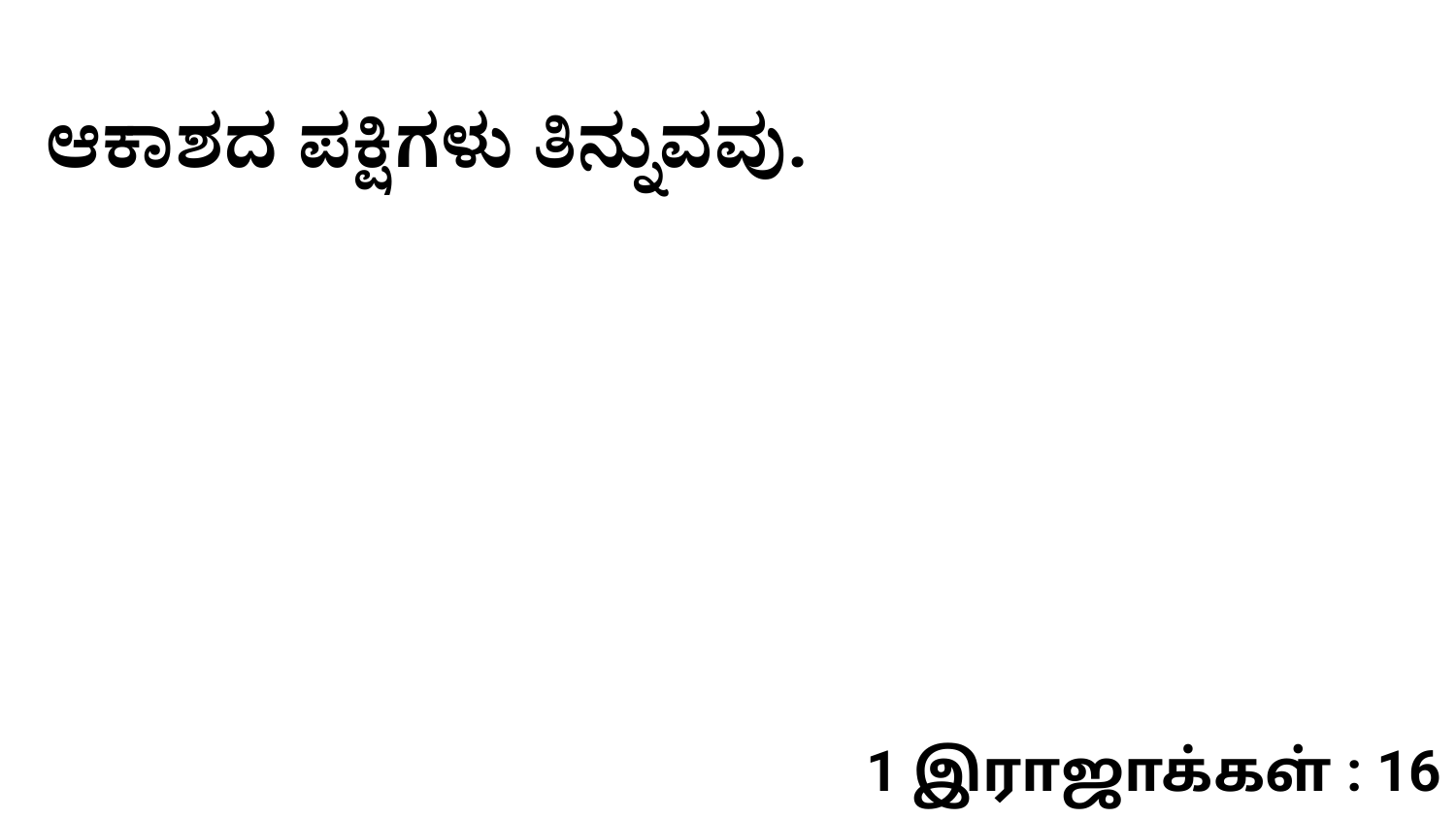

ಆಕಾಶದ ಪಕ್ಷಿಗಳು ತಿನ್ನುವವು.
1 இராஜாக்கள் : 16